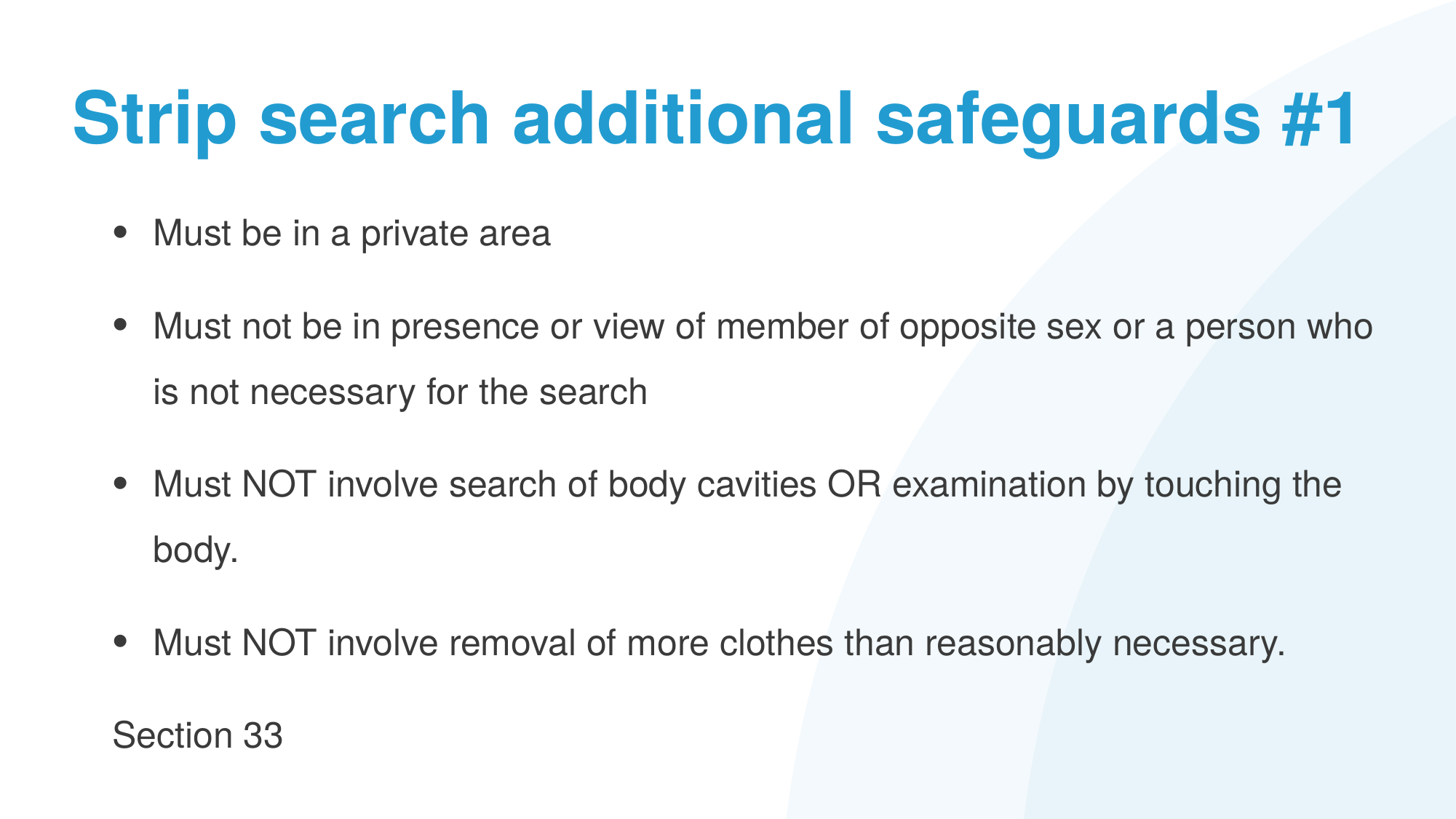

# Strip search additional safeguards #1
Must be in a private area
Must not be in presence or view of member of opposite sex or a person who is not necessary for the search
Must NOT involve search of body cavities OR examination by touching the body.
Must NOT involve removal of more clothes than reasonably necessary.
Section 33